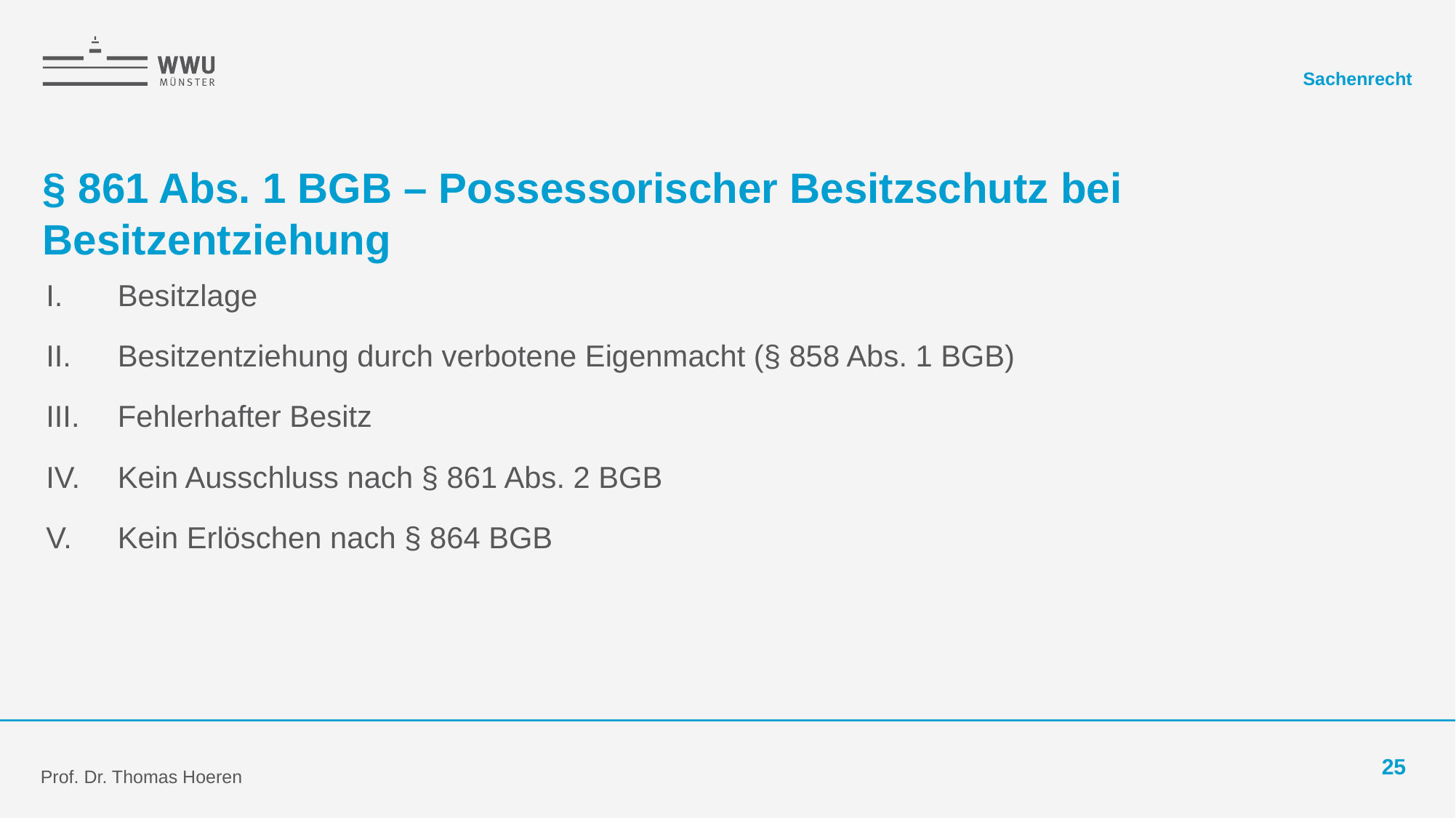

Sachenrecht
# § 861 Abs. 1 BGB – Possessorischer Besitzschutz bei Besitzentziehung
Besitzlage
Besitzentziehung durch verbotene Eigenmacht (§ 858 Abs. 1 BGB)
Fehlerhafter Besitz
Kein Ausschluss nach § 861 Abs. 2 BGB
Kein Erlöschen nach § 864 BGB

25
Prof. Dr. Thomas Hoeren